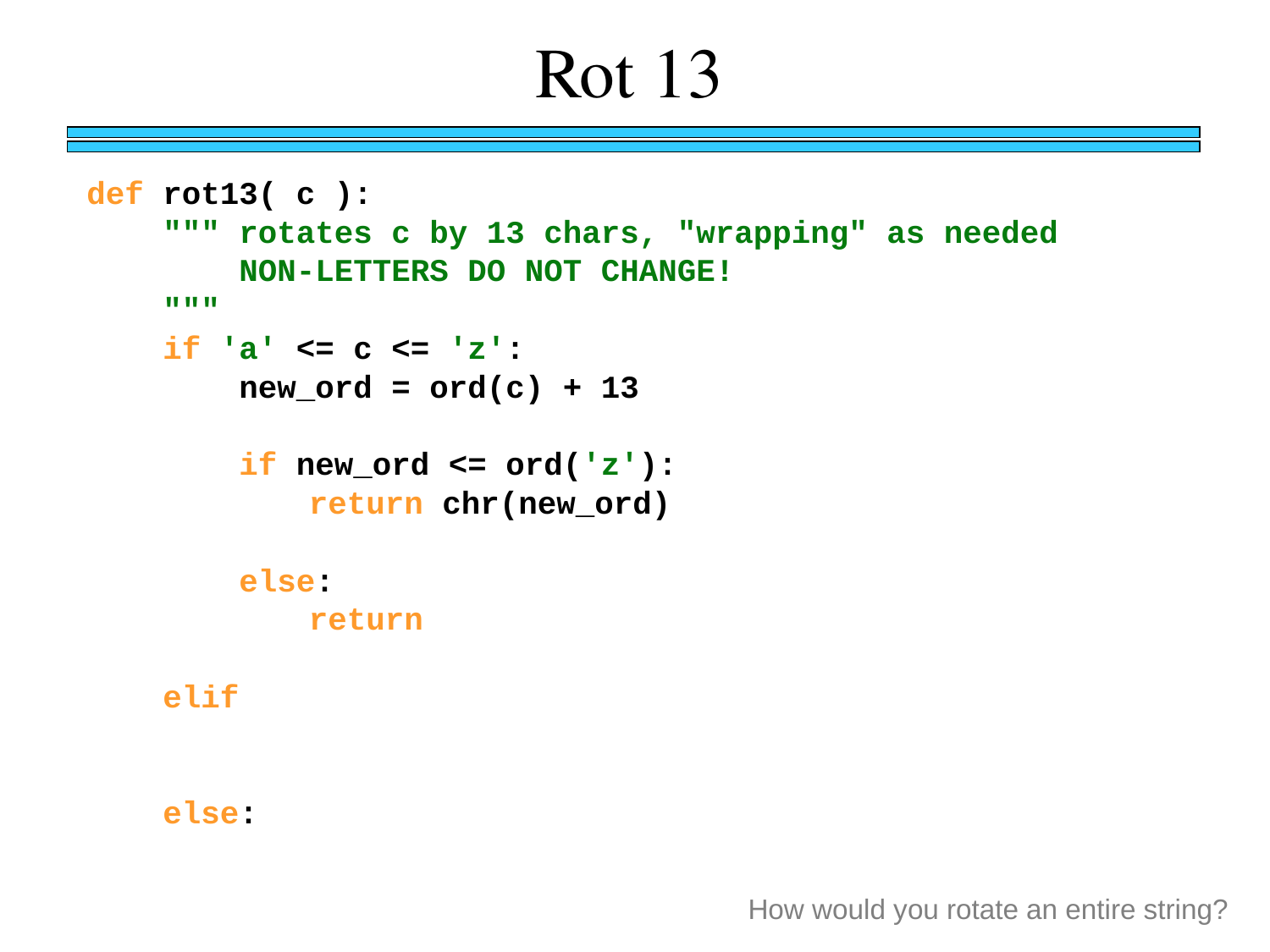

Rot 13

def rot13( c ):
    """ rotates c by 13 chars, "wrapping" as needed
        NON-LETTERS DO NOT CHANGE!
    """
    if 'a' <= c <= 'z':
        new_ord = ord(c) + 13

        if new_ord <= ord('z'):
	     return chr(new_ord)

        else:
	     return

    elif

    else:
How would you rotate an entire string?